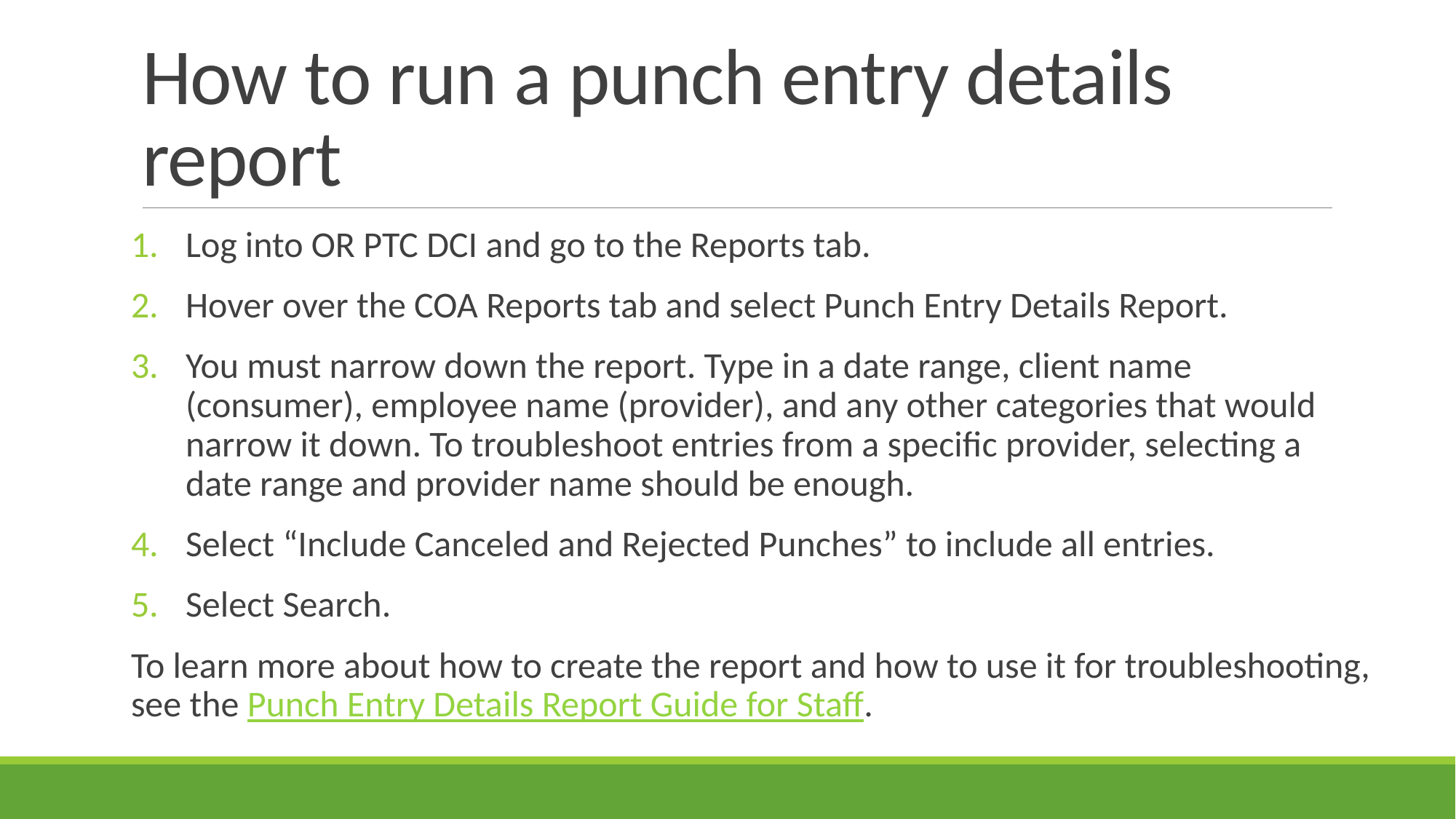

# How to run a punch entry details report
Log into OR PTC DCI and go to the Reports tab.
Hover over the COA Reports tab and select Punch Entry Details Report.
You must narrow down the report. Type in a date range, client name (consumer), employee name (provider), and any other categories that would narrow it down. To troubleshoot entries from a specific provider, selecting a date range and provider name should be enough.
Select “Include Canceled and Rejected Punches” to include all entries.
Select Search.
To learn more about how to create the report and how to use it for troubleshooting, see the Punch Entry Details Report Guide for Staff.